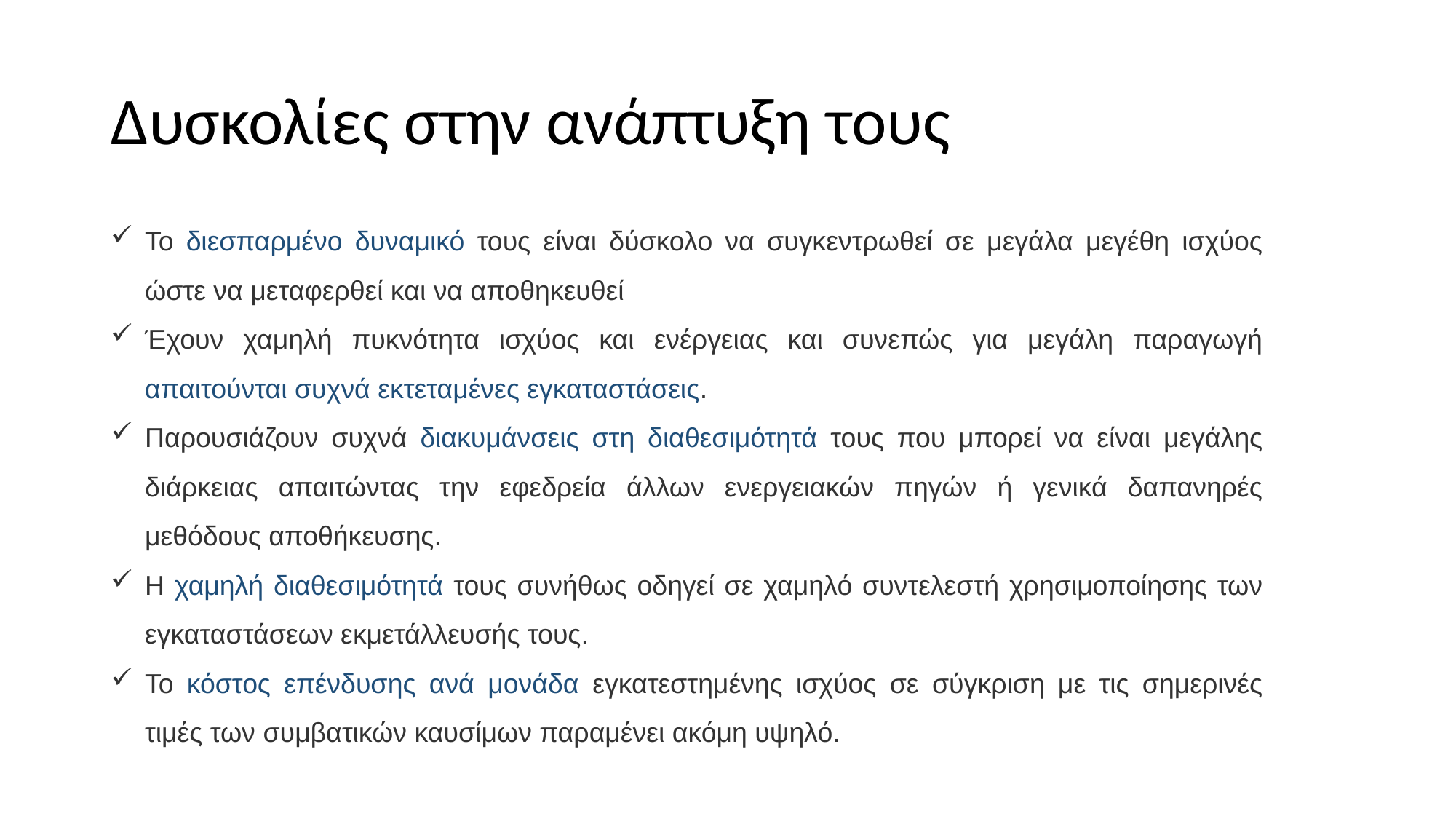

# Δυσκολίες στην ανάπτυξη τους
Το διεσπαρμένο δυναμικό τους είναι δύσκολο να συγκεντρωθεί σε μεγάλα μεγέθη ισχύος ώστε να μεταφερθεί και να αποθηκευθεί
Έχουν χαμηλή πυκνότητα ισχύος και ενέργειας και συνεπώς για μεγάλη παραγωγή απαιτούνται συχνά εκτεταμένες εγκαταστάσεις.
Παρουσιάζουν συχνά διακυμάνσεις στη διαθεσιμότητά τους που μπορεί να είναι μεγάλης διάρκειας απαιτώντας την εφεδρεία άλλων ενεργειακών πηγών ή γενικά δαπανηρές μεθόδους αποθήκευσης.
Η χαμηλή διαθεσιμότητά τους συνήθως οδηγεί σε χαμηλό συντελεστή χρησιμοποίησης των εγκαταστάσεων εκμετάλλευσής τους.
Το κόστος επένδυσης ανά μονάδα εγκατεστημένης ισχύος σε σύγκριση με τις σημερινές τιμές των συμβατικών καυσίμων παραμένει ακόμη υψηλό.